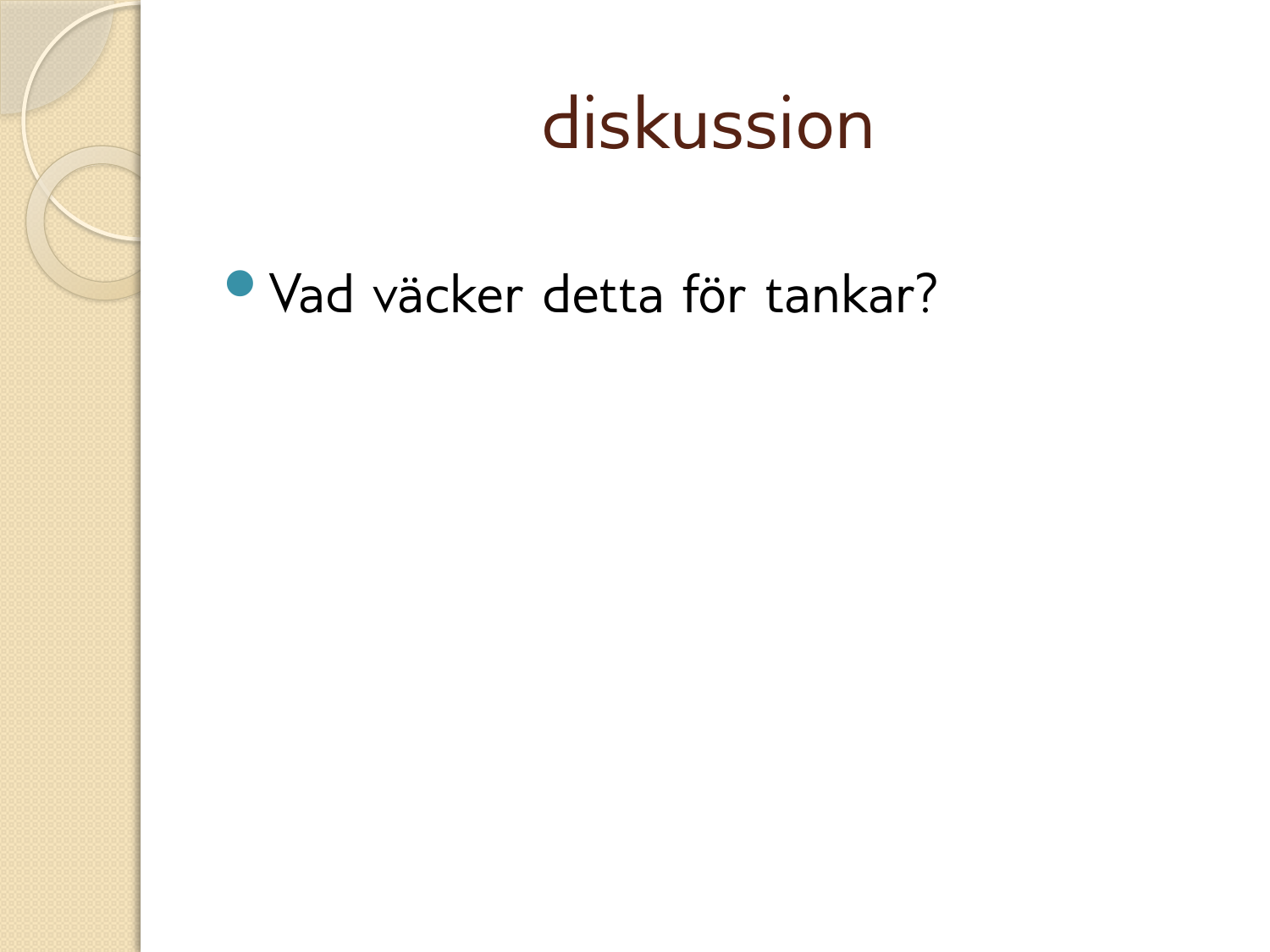

# diskussion

Vad väcker detta för tankar?